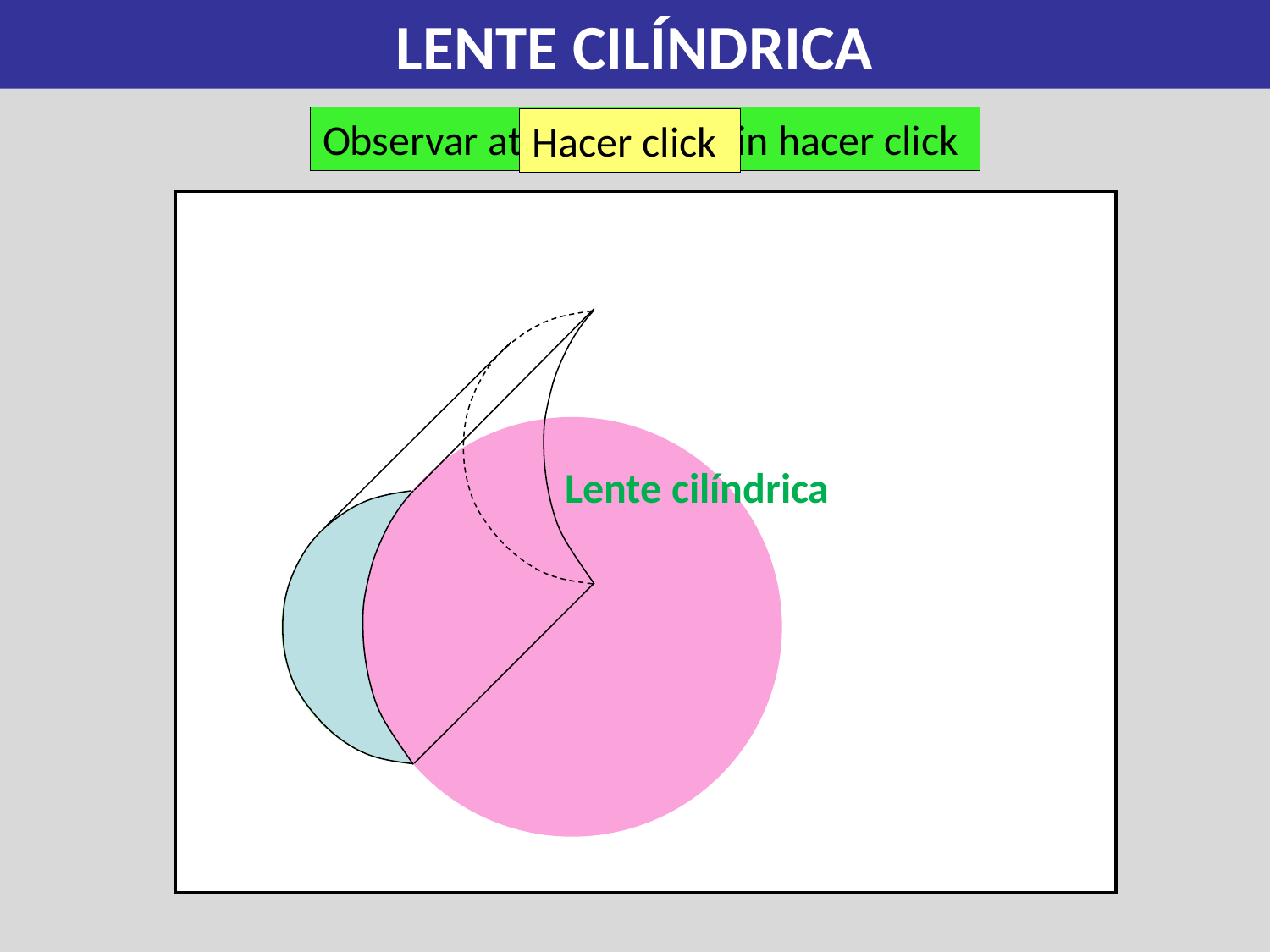

LENTE CILÍNDRICA
Observar atentamente sin hacer click
Hacer click

Lente cilíndrica